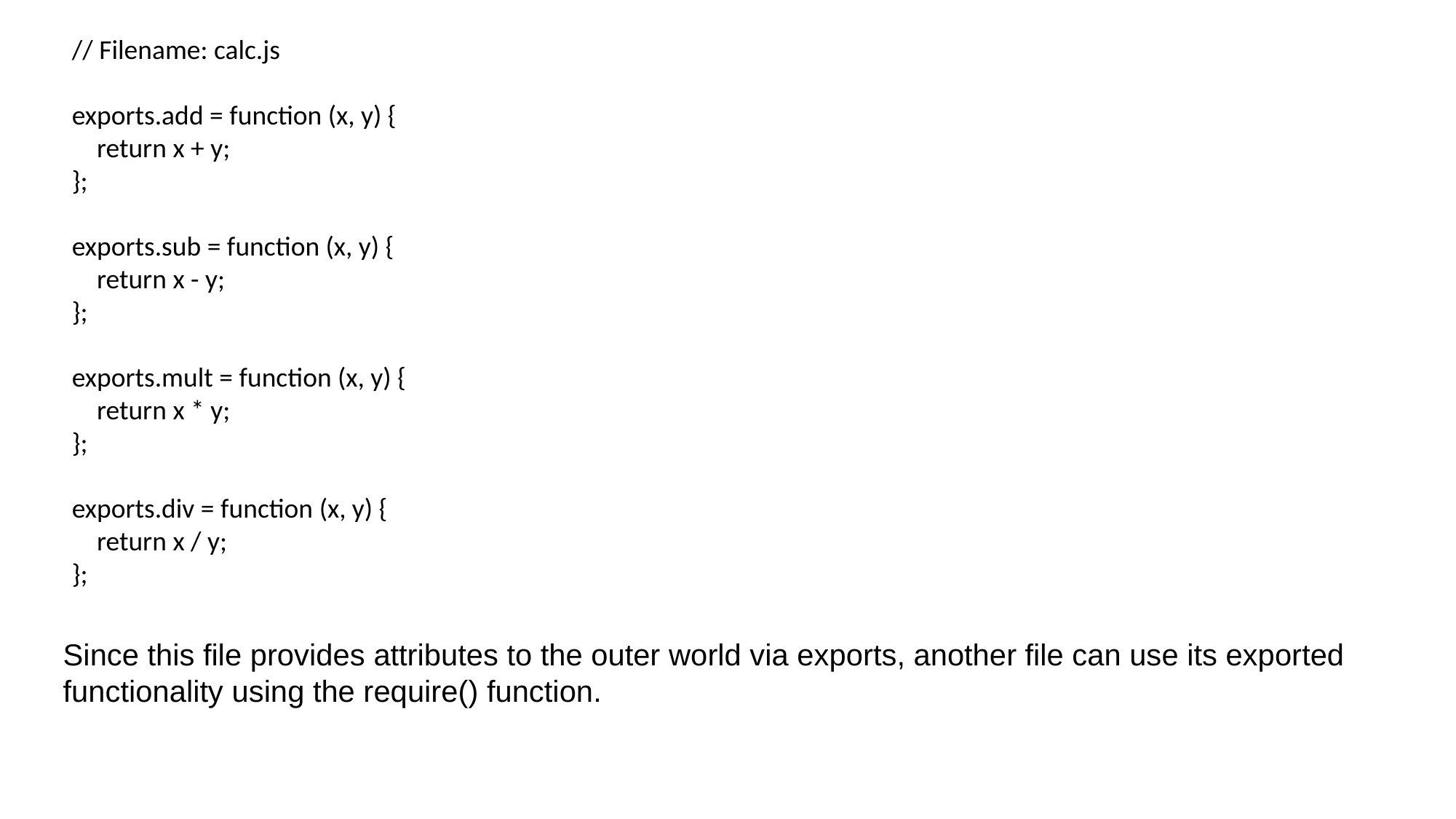

// Filename: calc.js

exports.add = function (x, y) {
    return x + y;
};

exports.sub = function (x, y) {
    return x - y;
};

exports.mult = function (x, y) {
    return x * y;
};

exports.div = function (x, y) {
    return x / y;
};

Since this file provides attributes to the outer world via exports, another file can use its exported functionality using the require() function.